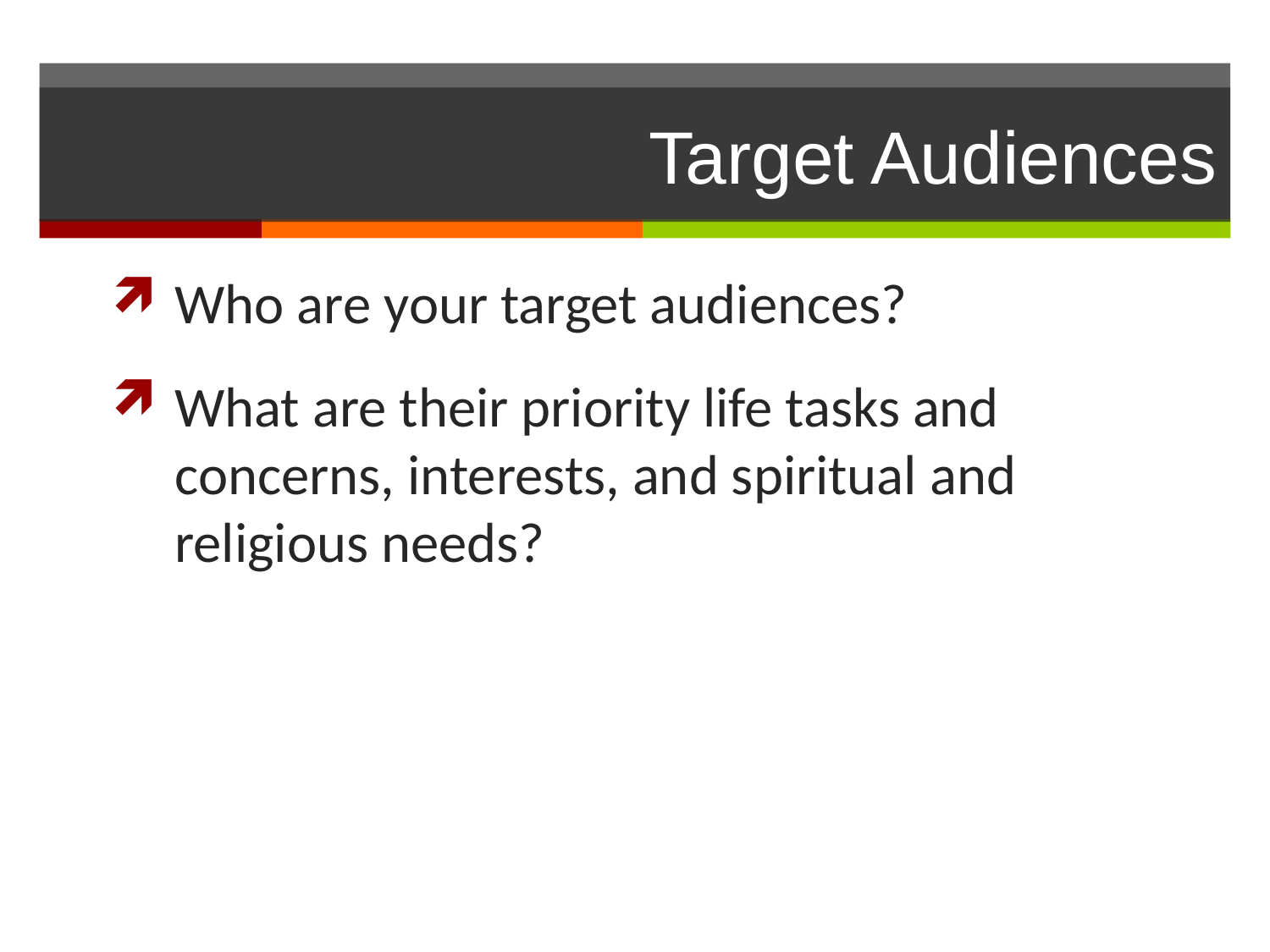

# Target Audiences
Who are your target audiences?
What are their priority life tasks and concerns, interests, and spiritual and religious needs?